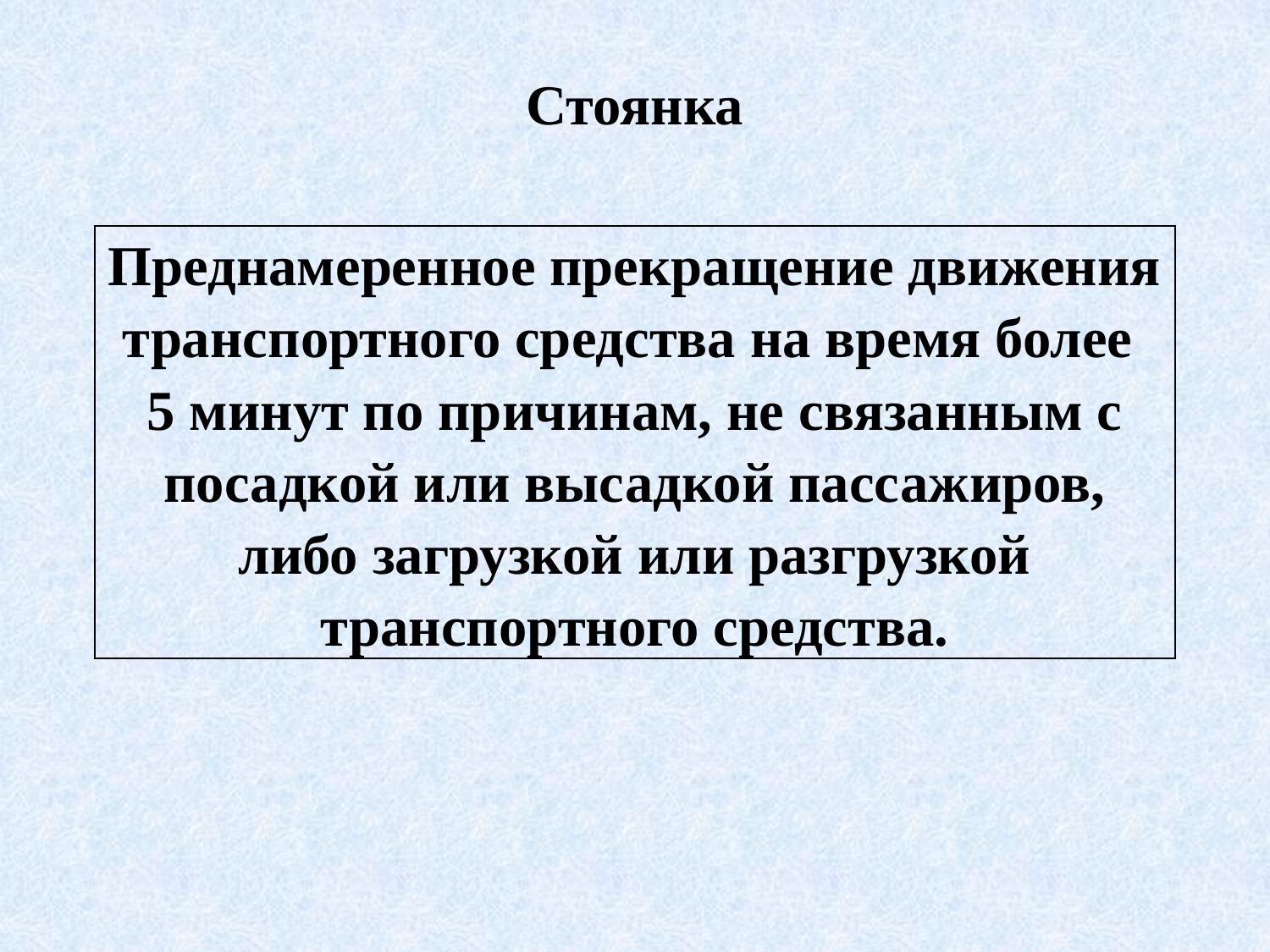

# Стоянка
| Преднамеренное прекращение движения транспортного средства на время более 5 минут по причинам, не связанным с посадкой или высадкой пассажиров, либо загрузкой или разгрузкой транспортного средства. |
| --- |